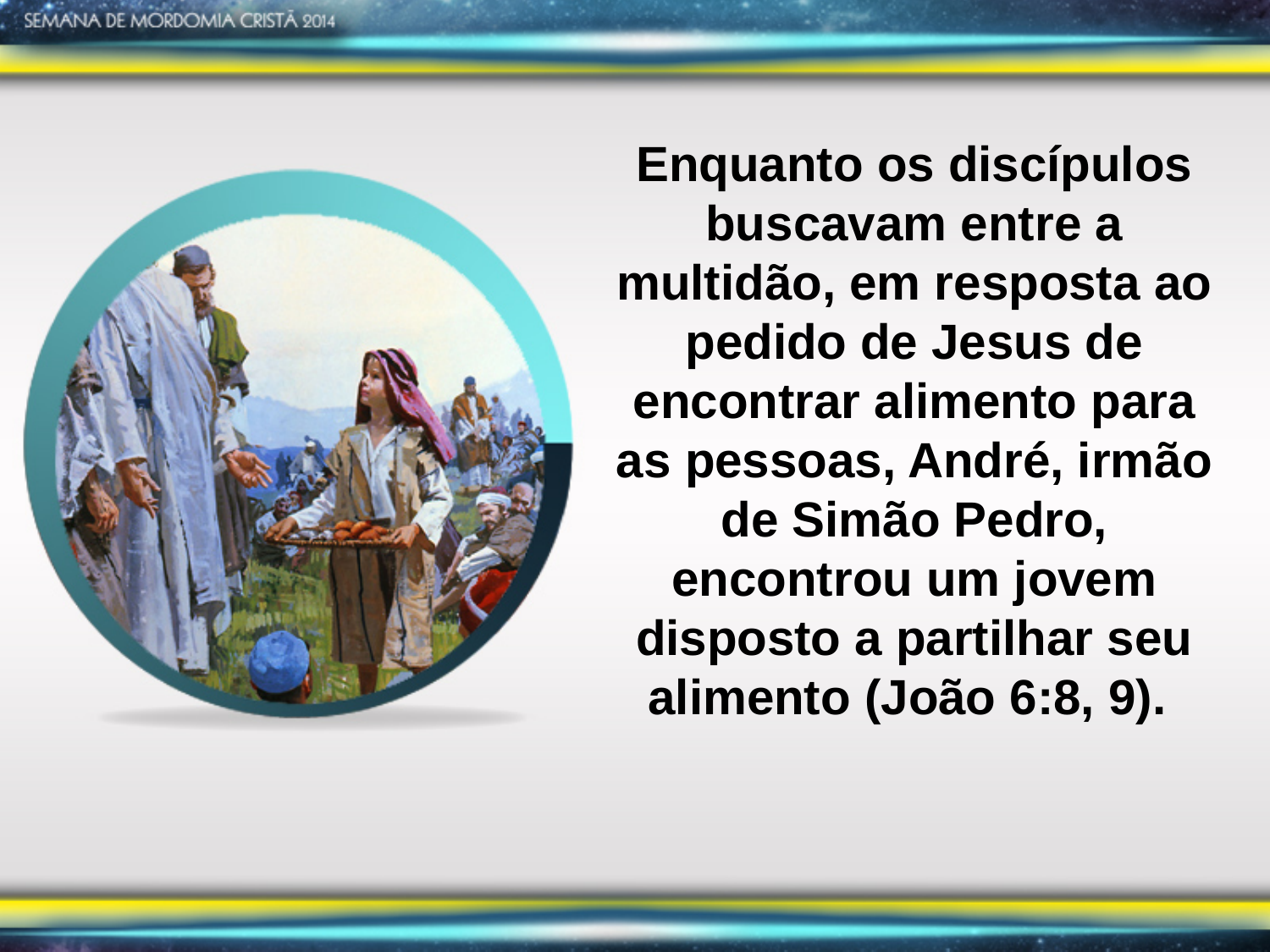

Enquanto os discípulos buscavam entre a multidão, em resposta ao pedido de Jesus de encontrar alimento para as pessoas, André, irmão de Simão Pedro, encontrou um jovem disposto a partilhar seu alimento (João 6:8, 9).